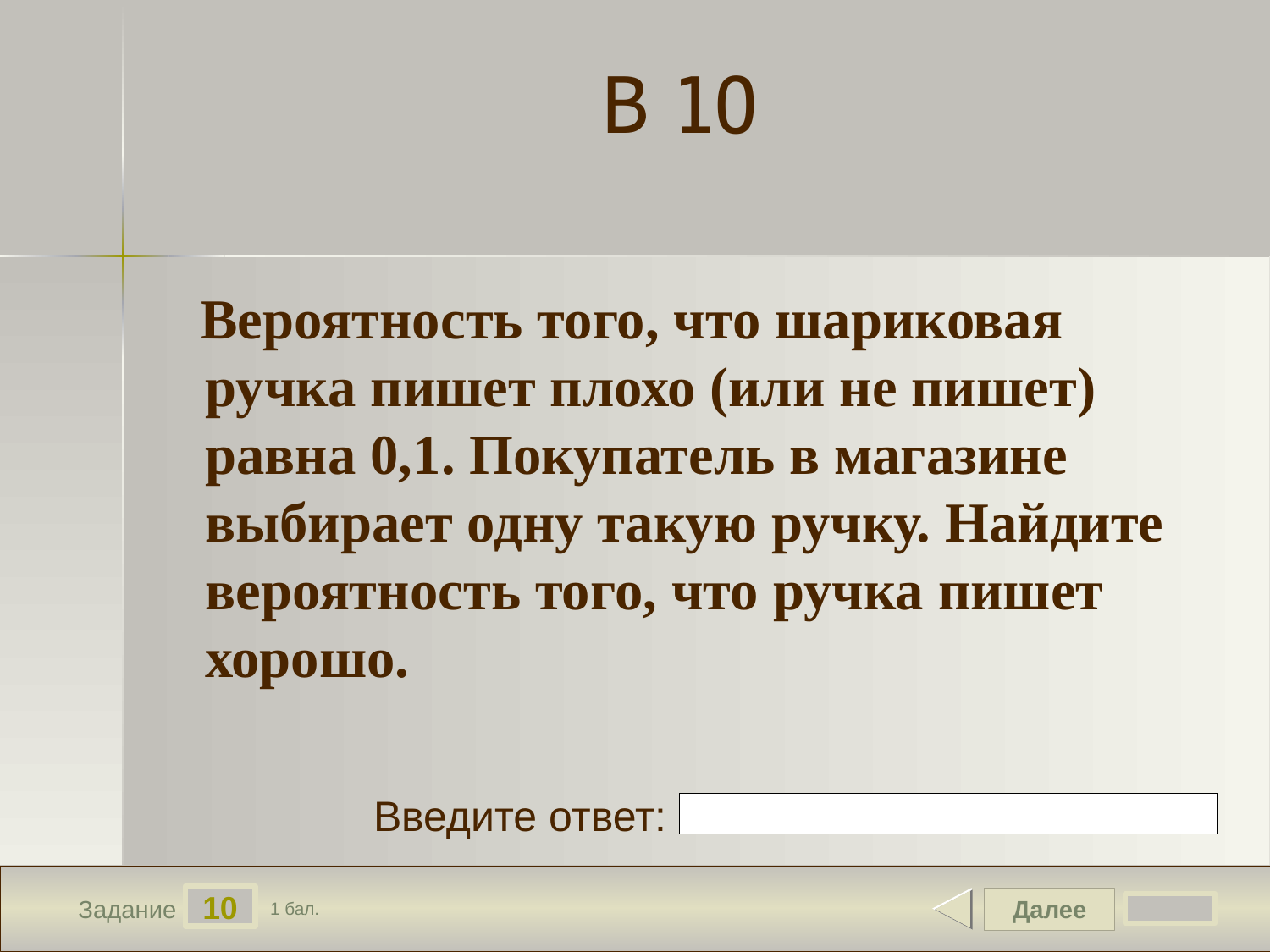

# В 10
   Вероятность того, что шариковая ручка пишет плохо (или не пишет) равна 0,1. Покупатель в магазине выбирает одну такую ручку. Найдите вероятность того, что ручка пишет хорошо.
Введите ответ:

10

Далее
Задание

1 бал.